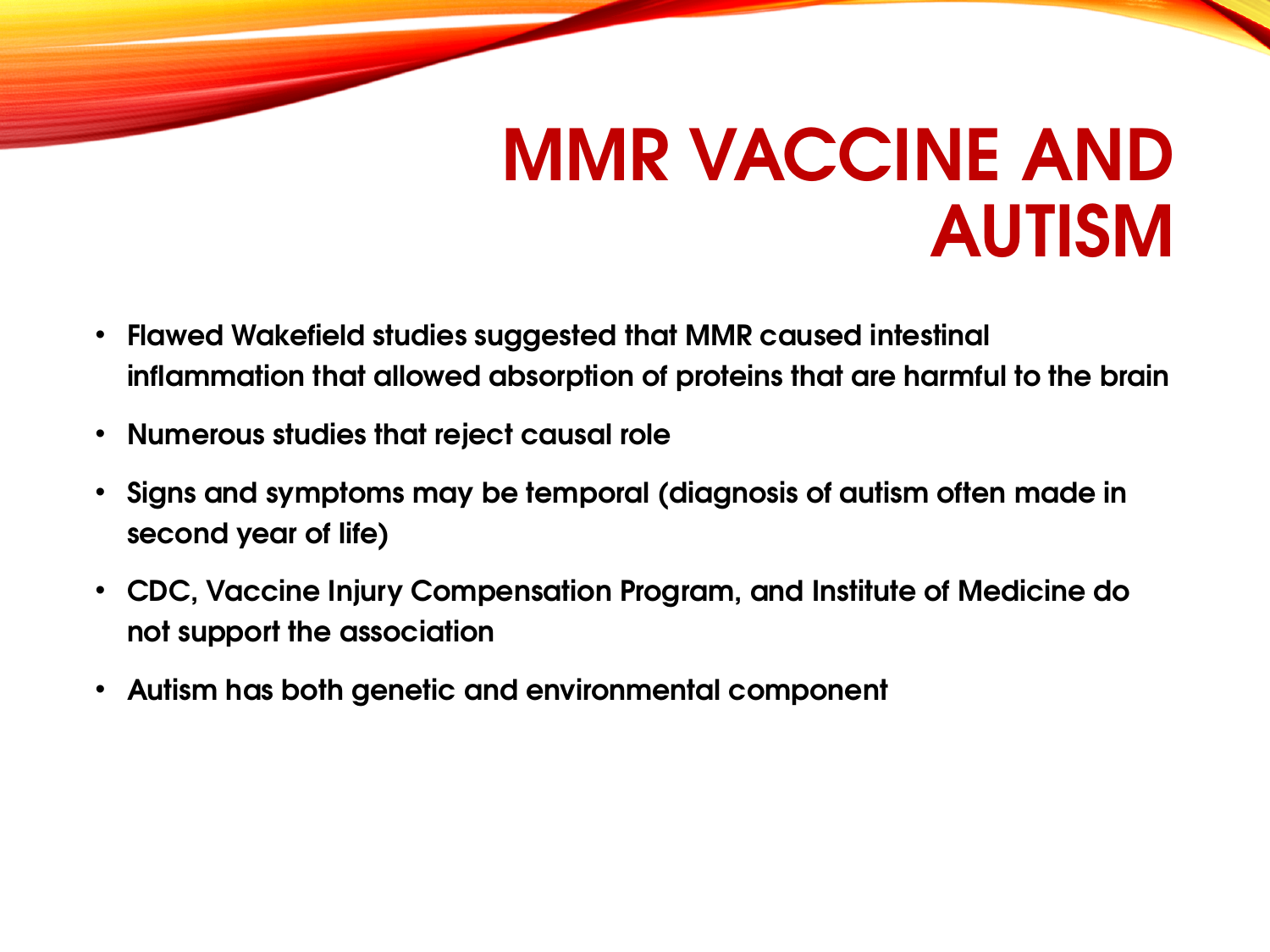

# MMR Vaccine and Autism
Flawed Wakefield studies suggested that MMR caused intestinal inflammation that allowed absorption of proteins that are harmful to the brain
Numerous studies that reject causal role
Signs and symptoms may be temporal (diagnosis of autism often made in second year of life)
CDC, Vaccine Injury Compensation Program, and Institute of Medicine do not support the association
Autism has both genetic and environmental component